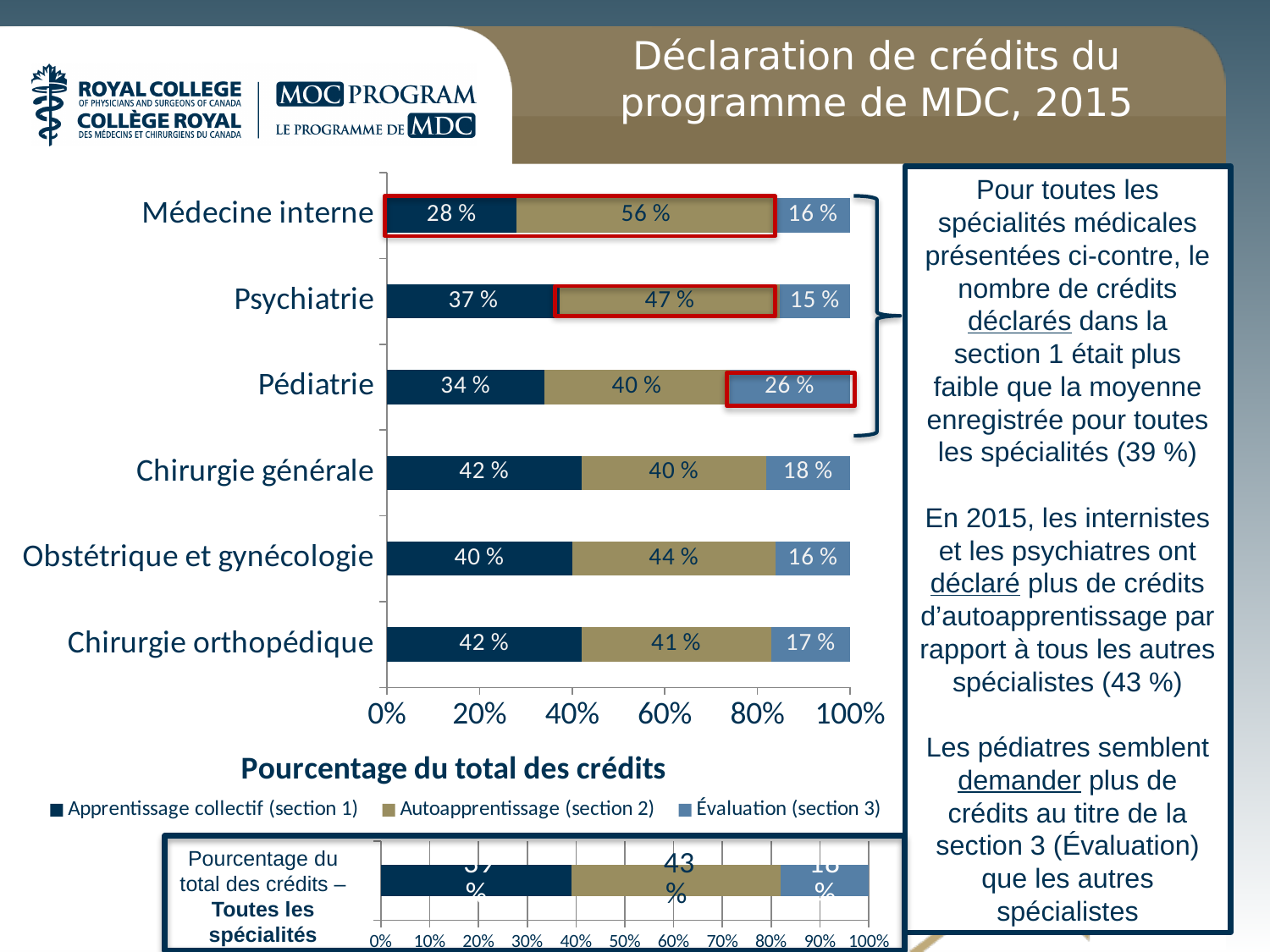

Déclaration de crédits du programme de MDC, 2015

### Chart

| Category | Apprentissage collectif (section 1) | Autoapprentissage (section 2) | Évaluation (section 3) |
|---|---|---|---|
| Chirurgie orthopédique | 0.42 | 0.41 | 0.17 |
| Obstétrique et gynécologie | 0.4 | 0.44 | 0.16 |
| Chirurgie générale | 0.42 | 0.4 | 0.18 |
| Pédiatrie | 0.34 | 0.4 | 0.26 |
| Psychiatrie | 0.37 | 0.47 | 0.15 |
| Médecine interne | 0.28 | 0.56 | 0.16 |
Pour toutes les spécialités médicales présentées ci-contre, le nombre de crédits déclarés dans la section 1 était plus faible que la moyenne enregistrée pour toutes les spécialités (39 %)

En 2015, les internistes et les psychiatres ont déclaré plus de crédits d’autoapprentissage par rapport à tous les autres spécialistes (43 %)

Les pédiatres semblent demander plus de crédits au titre de la section 3 (Évaluation) que les autres spécialistes

### Chart

| Category | Series 1 | Series 2 | Series 3 |
|---|---|---|---|
| Percentage of Total Credits | 0.39 | 0.43 | 0.18 |
Pourcentage du total des crédits – Toutes les spécialités